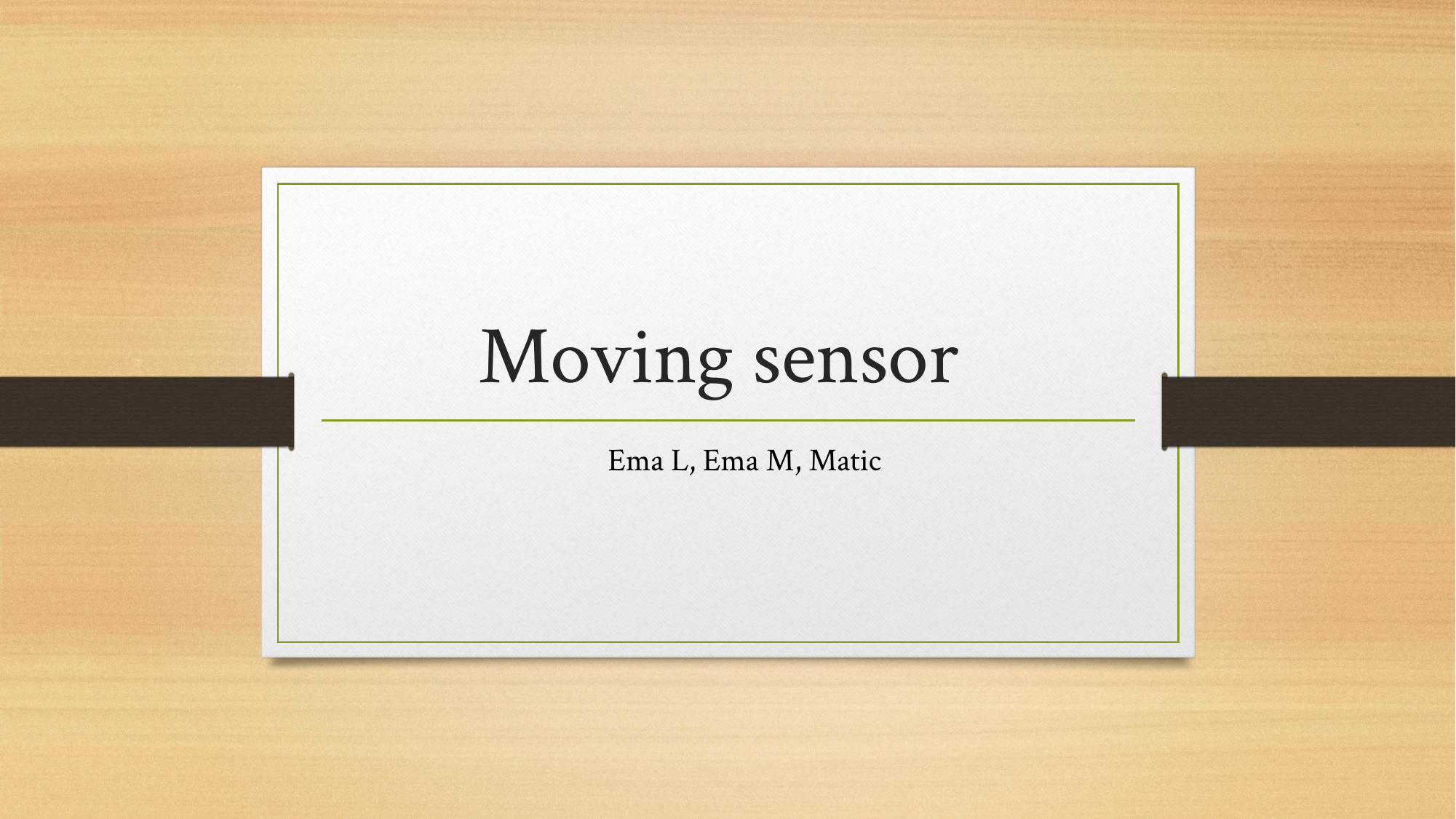

# Moving sensor
 Ema L, Ema M, Matic